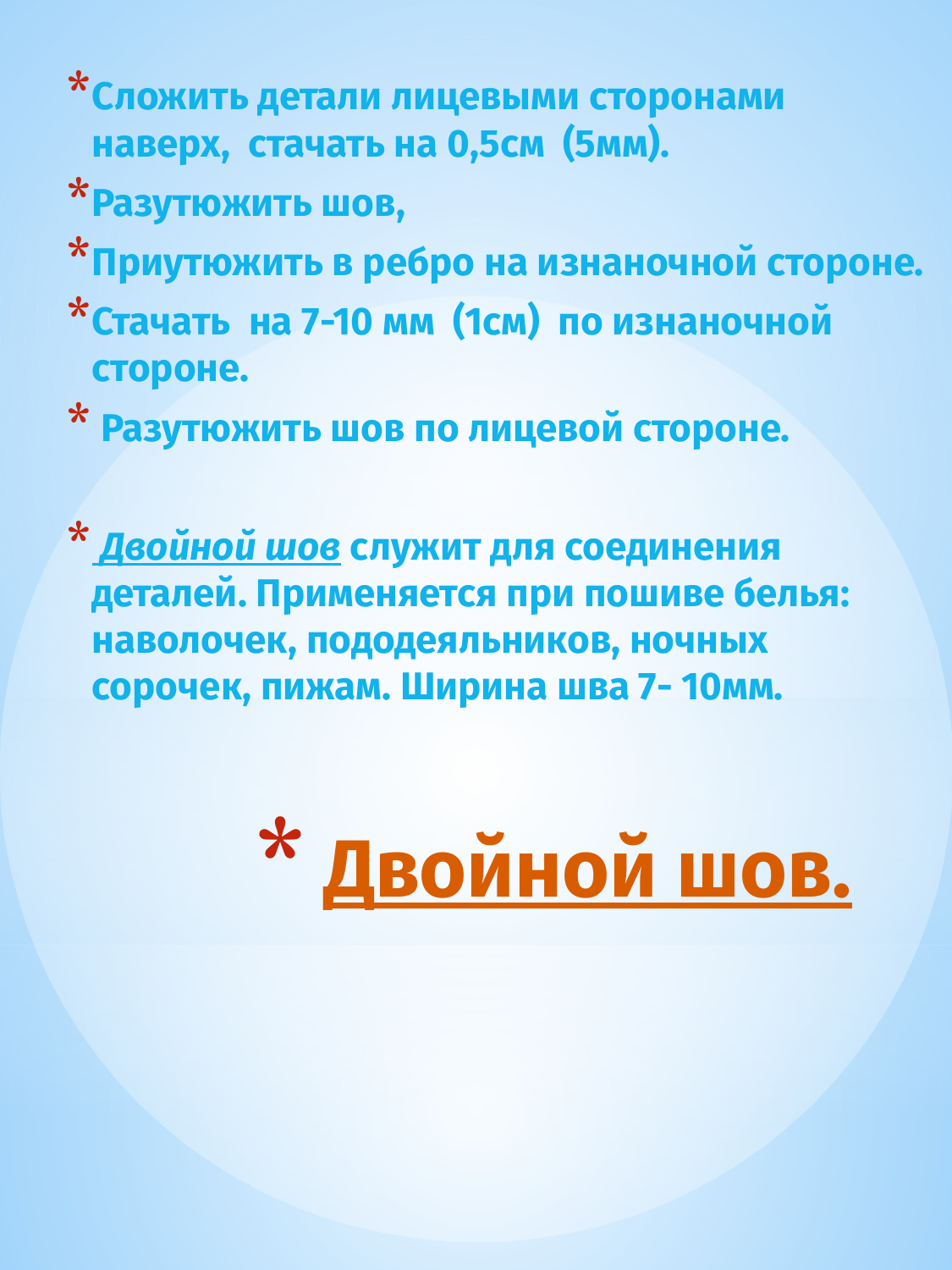

Сложить детали лицевыми сторонами наверх,  стачать на 0,5см  (5мм).
Разутюжить шов,
Приутюжить в ребро на изнаночной стороне.
Стачать  на 7-10 мм  (1см)  по изнаночной стороне.
 Разутюжить шов по лицевой стороне.

 Двойной шов служит для соединения деталей. Применяется при пошиве белья: наволочек, пододеяльников, ночных сорочек, пижам. Ширина шва 7- 10мм.

# Двойной шов.